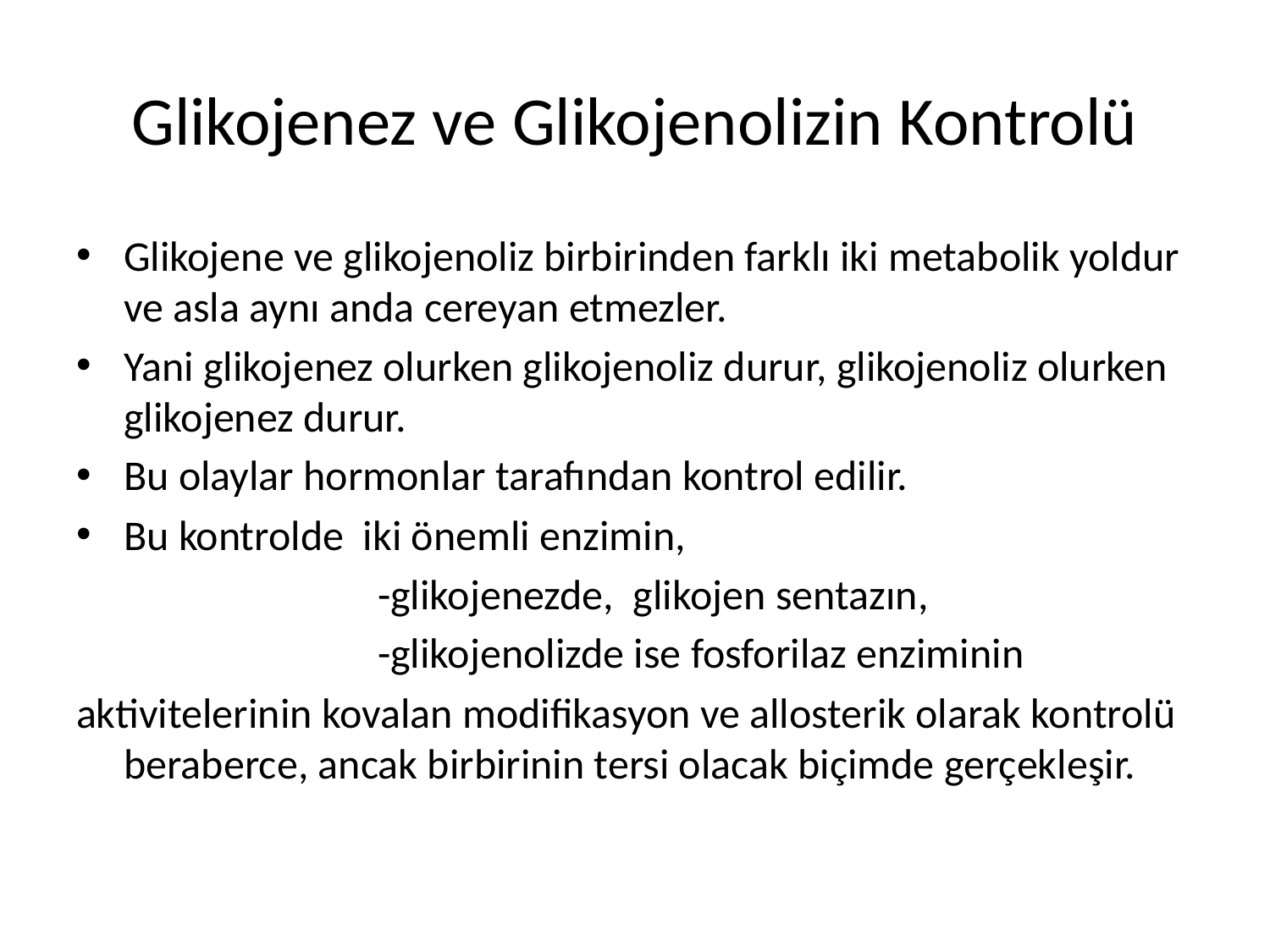

# Glikojenez ve Glikojenolizin Kontrolü
Glikojene ve glikojenoliz birbirinden farklı iki metabolik yoldur ve asla aynı anda cereyan etmezler.
Yani glikojenez olurken glikojenoliz durur, glikojenoliz olurken glikojenez durur.
Bu olaylar hormonlar tarafından kontrol edilir.
Bu kontrolde  iki önemli enzimin,
			-glikojenezde,  glikojen sentazın,
			-glikojenolizde ise fosforilaz enziminin
aktivitelerinin kovalan modifikasyon ve allosterik olarak kontrolü beraberce, ancak birbirinin tersi olacak biçimde gerçekleşir.